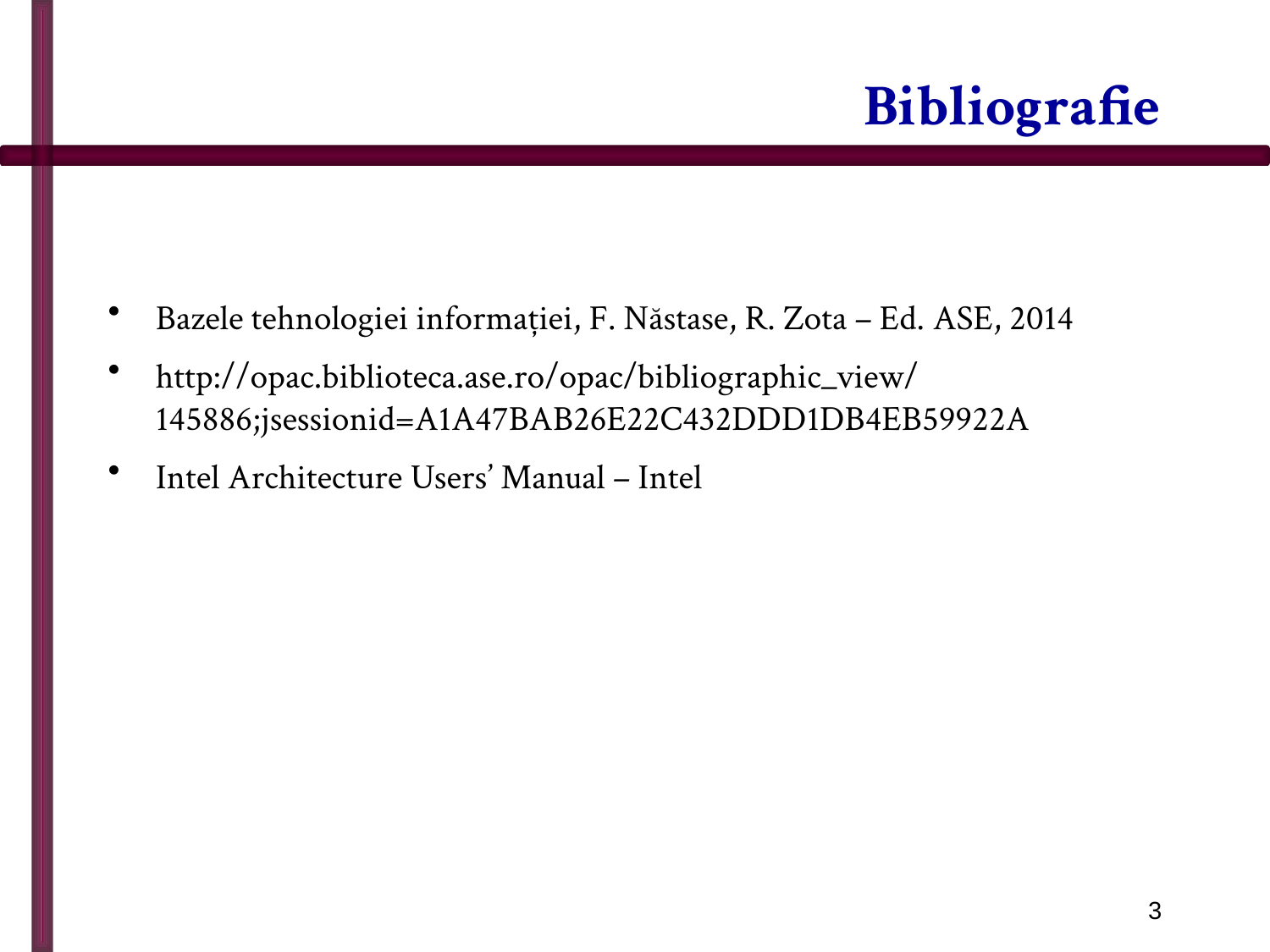

# Bibliografie

Bazele tehnologiei informaţiei, F. Năstase, R. Zota – Ed. ASE, 2014
http://opac.biblioteca.ase.ro/opac/bibliographic_view/145886;jsessionid=A1A47BAB26E22C432DDD1DB4EB59922A
Intel Architecture Users’ Manual – Intel

3